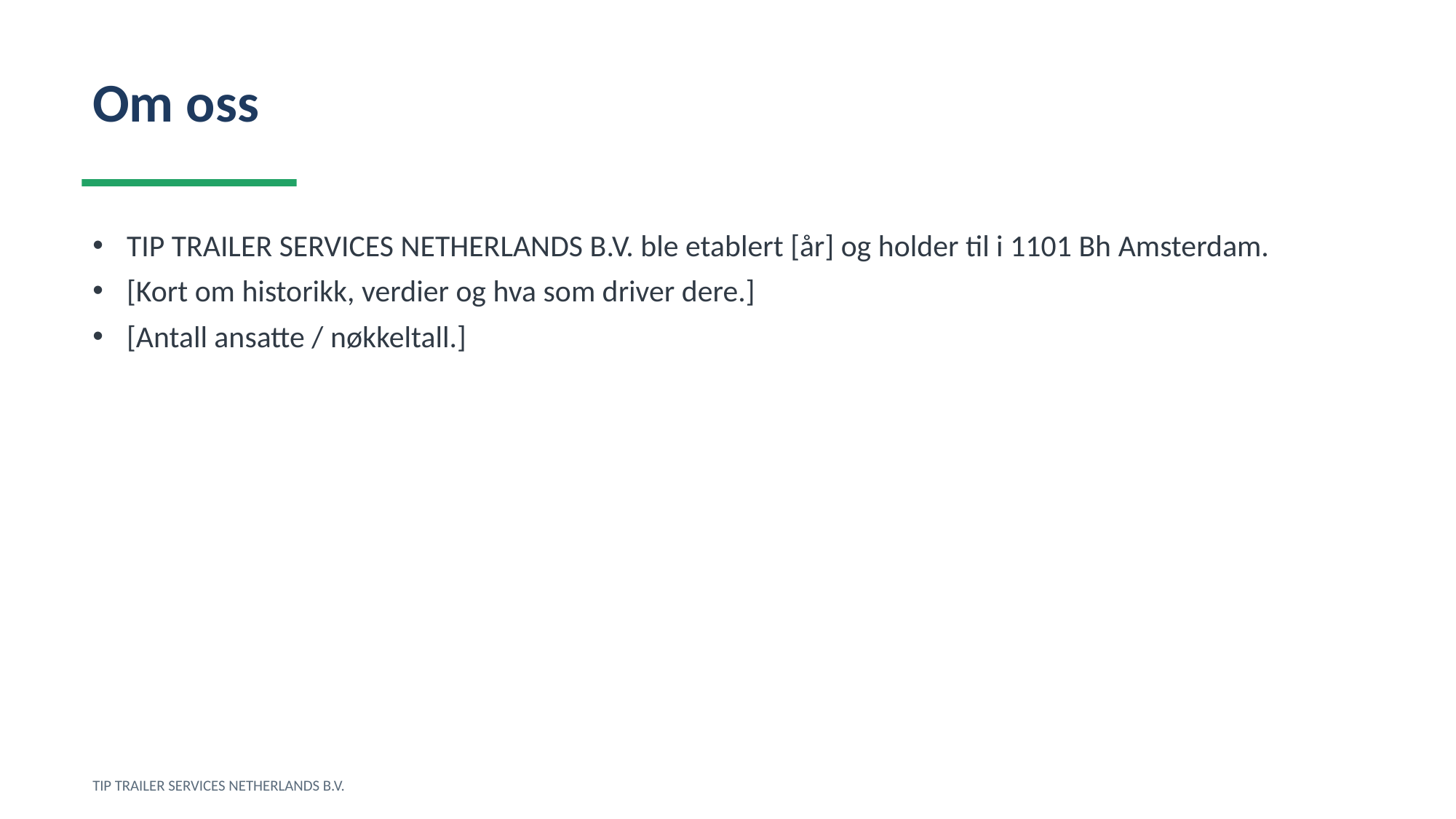

Om oss

TIP TRAILER SERVICES NETHERLANDS B.V. ble etablert [år] og holder til i 1101 Bh Amsterdam.
[Kort om historikk, verdier og hva som driver dere.]
[Antall ansatte / nøkkeltall.]
TIP TRAILER SERVICES NETHERLANDS B.V.